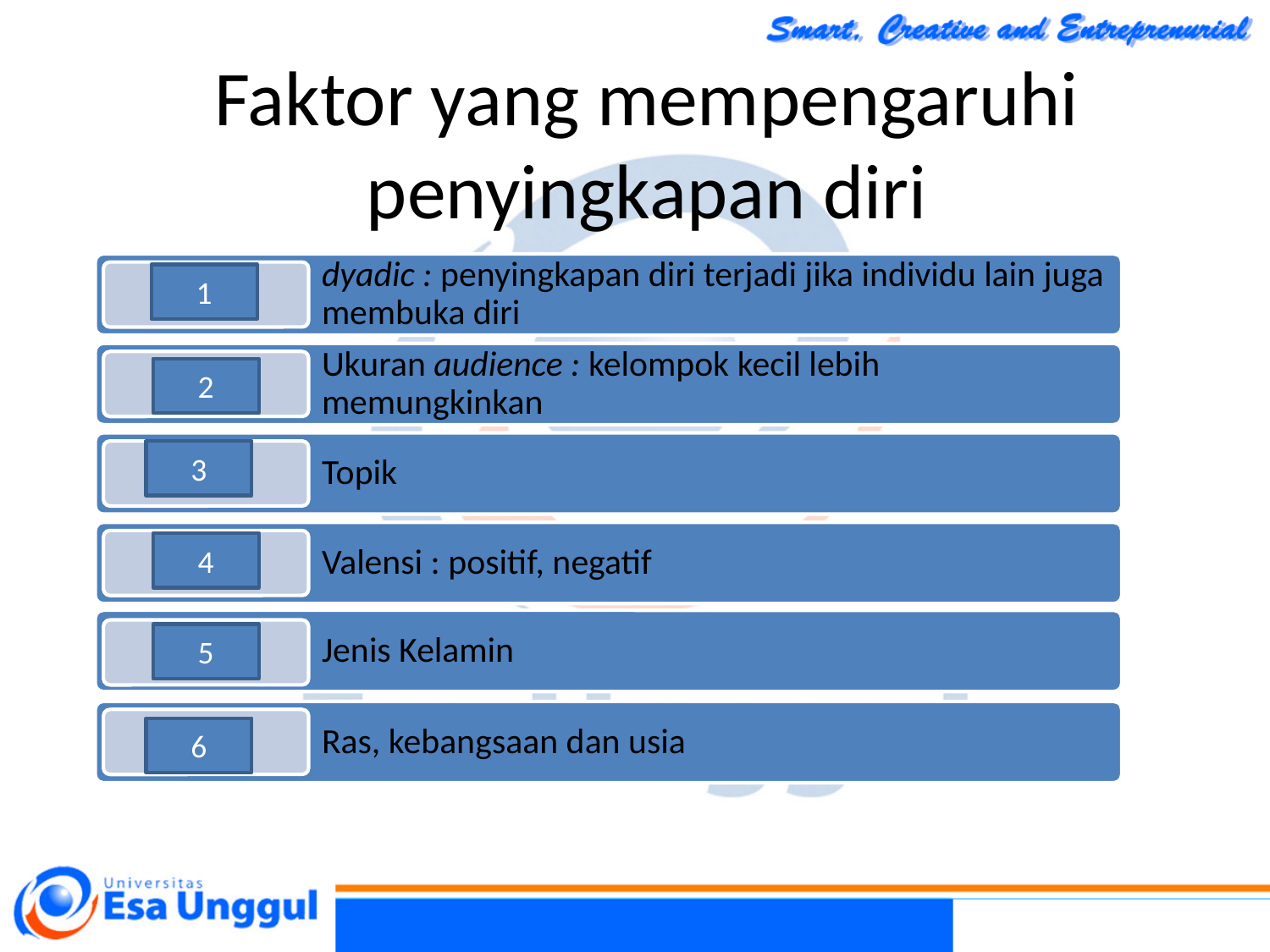

Faktor yang mempengaruhi penyingkapan diri
dyadic : penyingkapan diri terjadi jika individu lain juga membuka diri

Ukuran audience : kelompok kecil lebih memungkinkan

Topik

Valensi : positif, negatif

Jenis Kelamin

Ras, kebangsaan dan usia

1
2
3
4
5
6